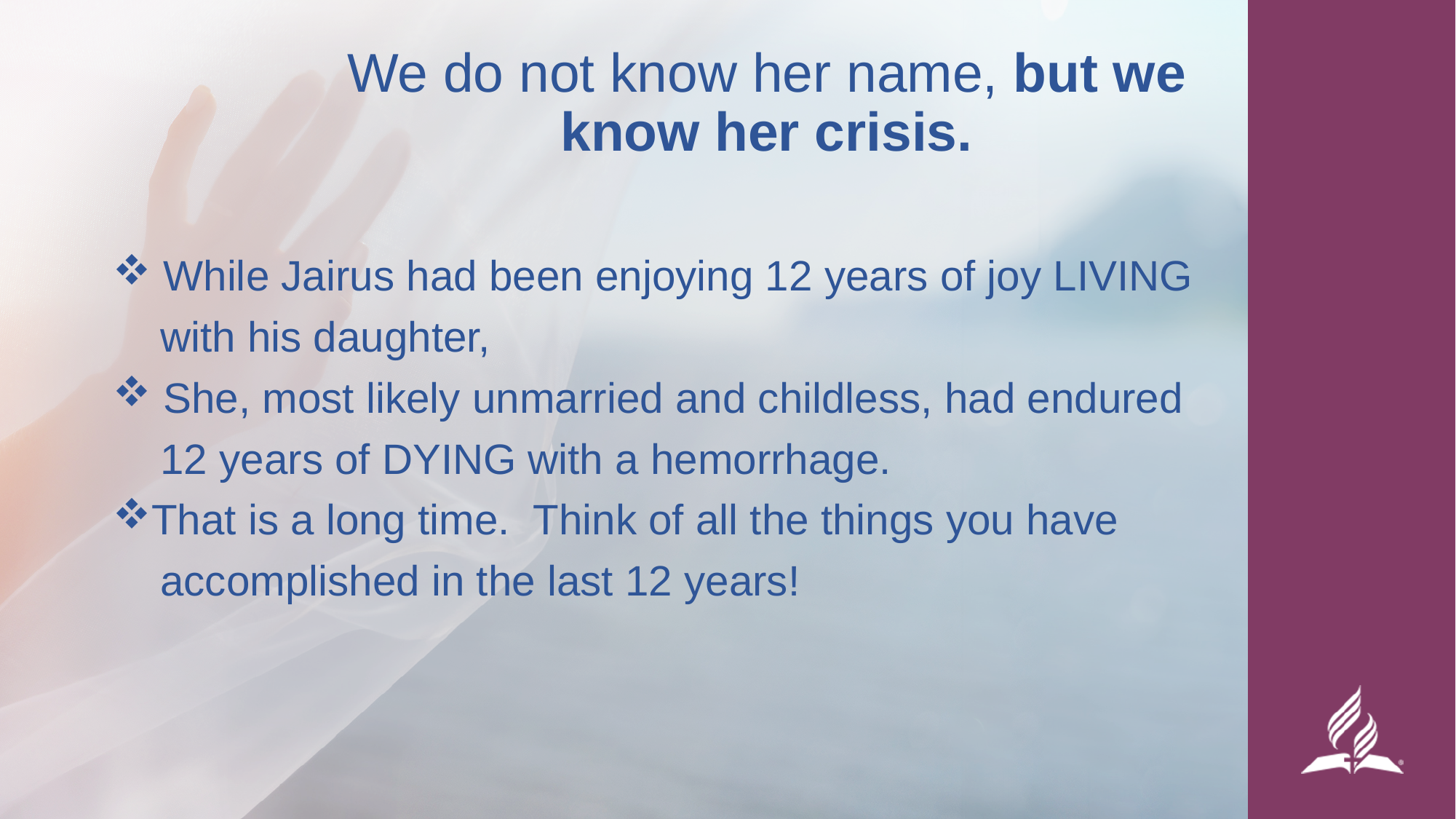

# We do not know her name, but we know her crisis.
 While Jairus had been enjoying 12 years of joy LIVING
    with his daughter,
 She, most likely unmarried and childless, had endured
    12 years of DYING with a hemorrhage.
That is a long time.  Think of all the things you have
    accomplished in the last 12 years!